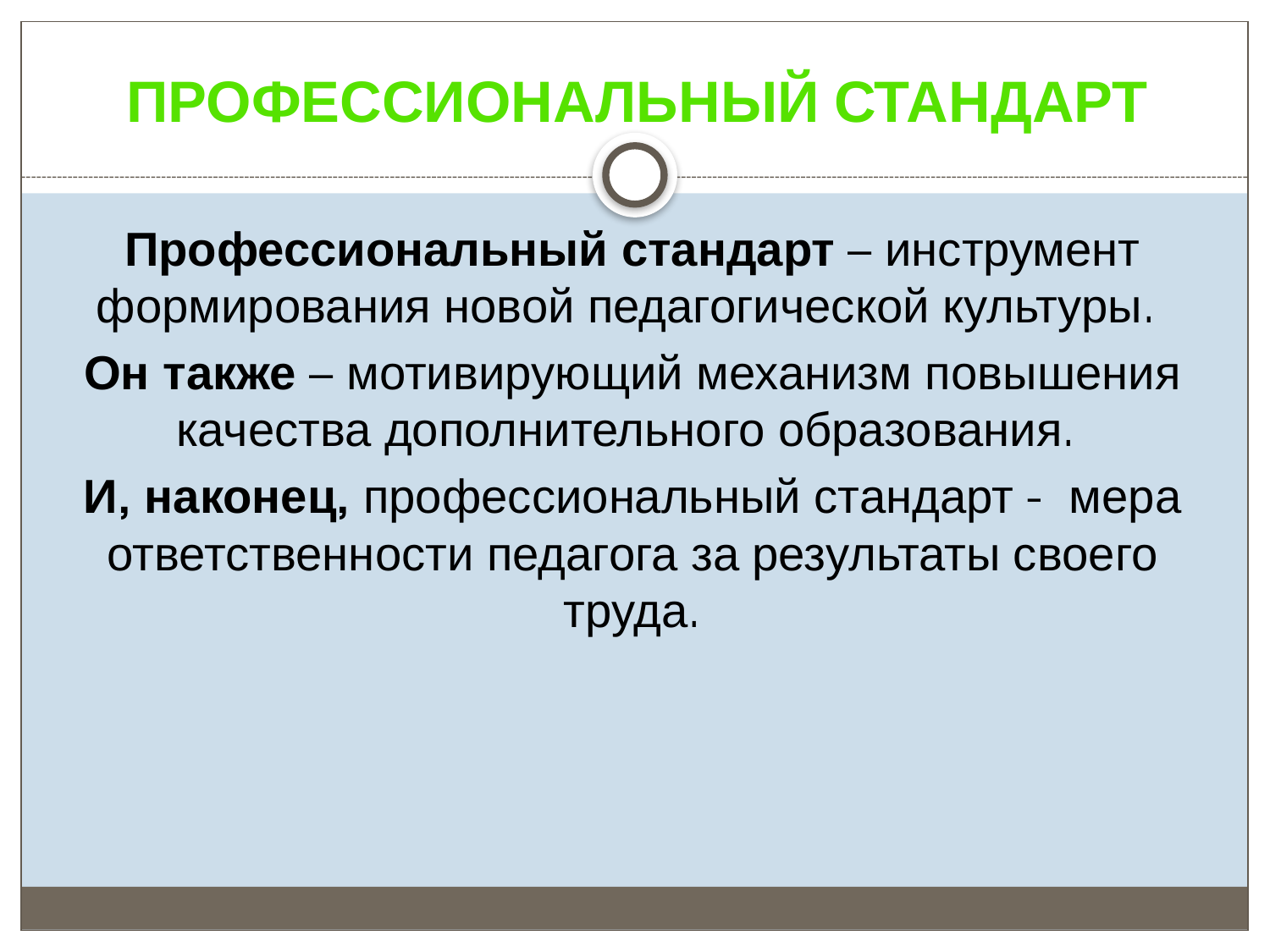

# Профессиональный стандарт
Профессиональный стандарт – инструмент формирования новой педагогической культуры.
Он также – мотивирующий механизм повышения качества дополнительного образования.
И, наконец, профессиональный стандарт -  мера ответственности педагога за результаты своего труда.